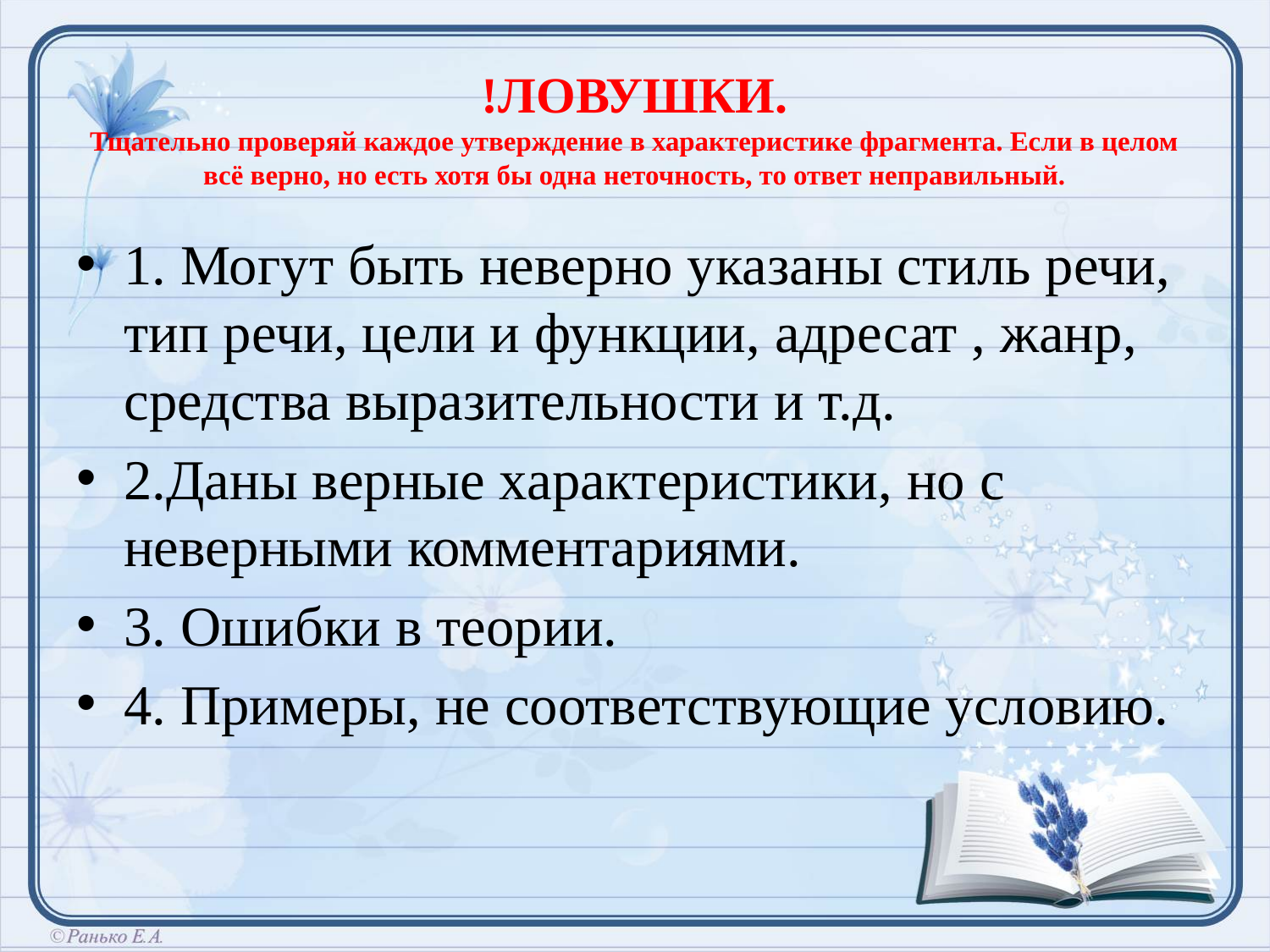

# !ЛОВУШКИ. Тщательно проверяй каждое утверждение в характеристике фрагмента. Если в целом всё верно, но есть хотя бы одна неточность, то ответ неправильный.
1. Могут быть неверно указаны стиль речи, тип речи, цели и функции, адресат , жанр, средства выразительности и т.д.
2.Даны верные характеристики, но с неверными комментариями.
3. Ошибки в теории.
4. Примеры, не соответствующие условию.